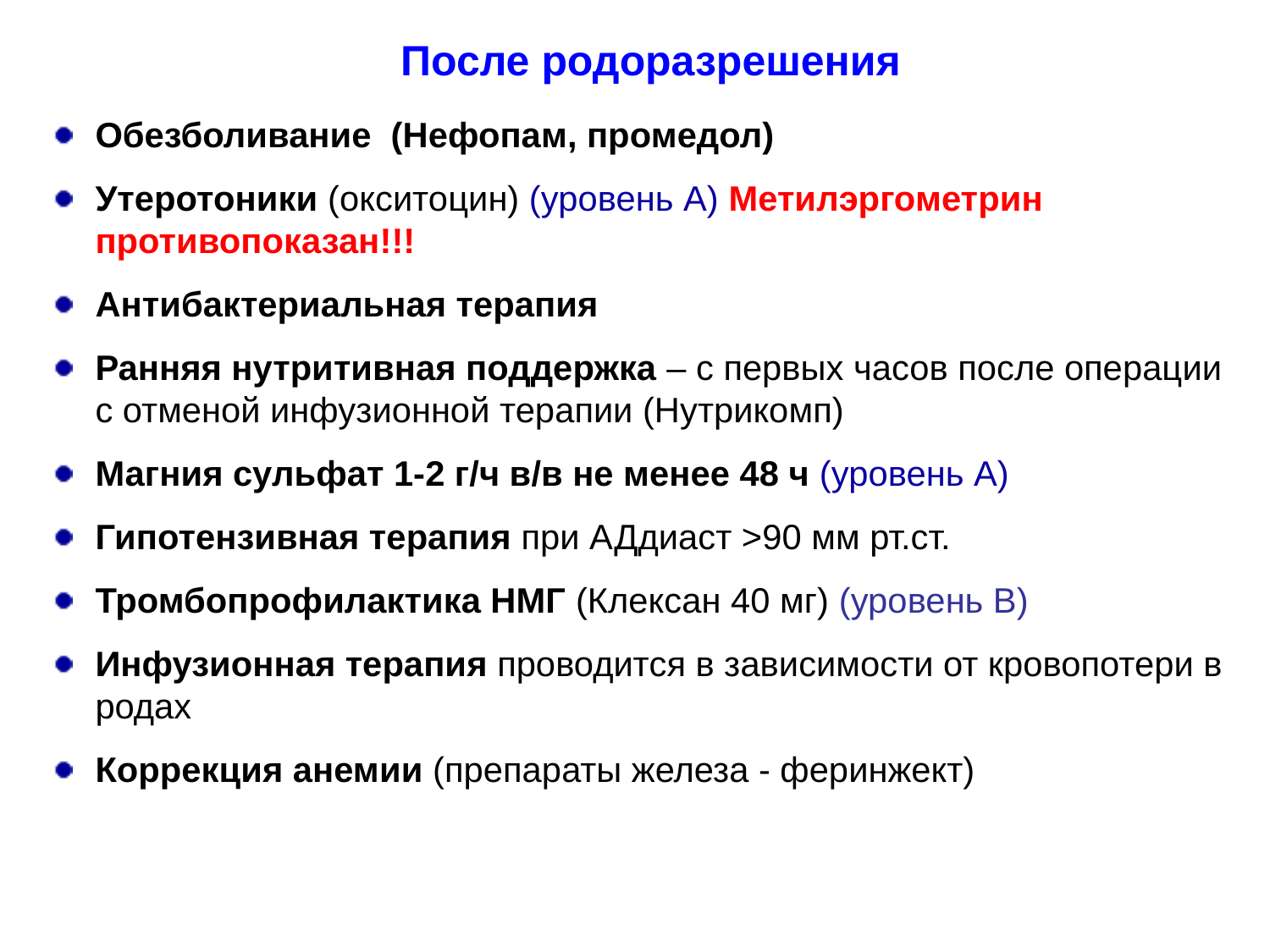

# После родоразрешения
Обезболивание  (Нефопам, промедол)
Утеротоники (окситоцин) (уровень А) Метилэргометрин противопоказан!!!
Антибактериальная терапия
Ранняя нутритивная поддержка – с первых часов после операции с отменой инфузионной терапии (Нутрикомп)
Магния сульфат 1-2 г/ч в/в не менее 48 ч (уровень А)
Гипотензивная терапия при АДдиаст >90 мм рт.ст.
Тромбопрофилактика НМГ (Клексан 40 мг) (уровень В)
Инфузионная терапия проводится в зависимости от кровопотери в родах
Коррекция анемии (препараты железа - феринжект)